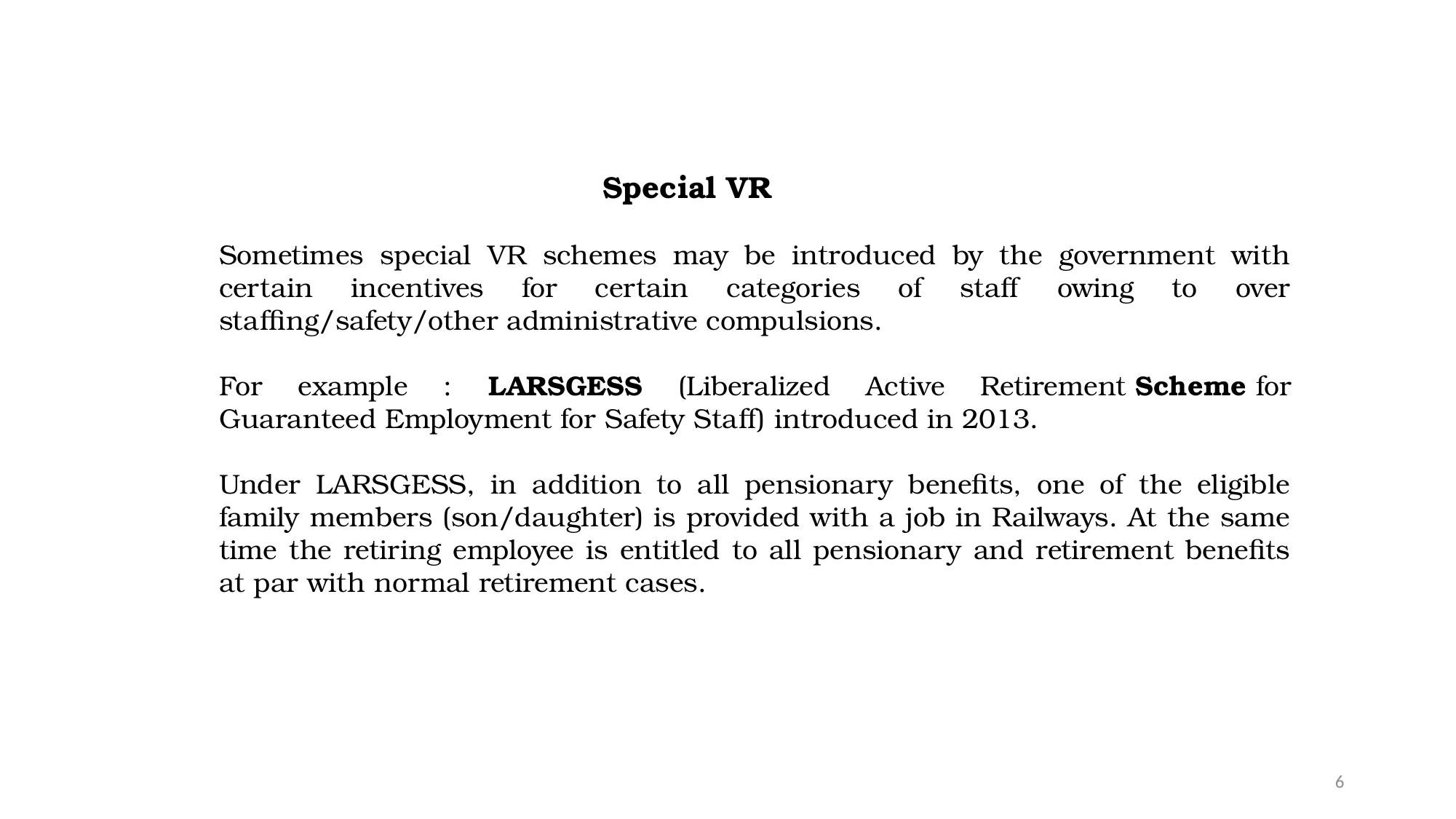

Special VR

Sometimes special VR schemes may be introduced by the government with certain incentives for certain categories of staff owing to over staffing/safety/other administrative compulsions.

For example : LARSGESS (Liberalized Active Retirement Scheme for Guaranteed Employment for Safety Staff) introduced in 2013.

Under LARSGESS, in addition to all pensionary benefits, one of the eligible family members (son/daughter) is provided with a job in Railways. At the same time the retiring employee is entitled to all pensionary and retirement benefits at par with normal retirement cases.

6